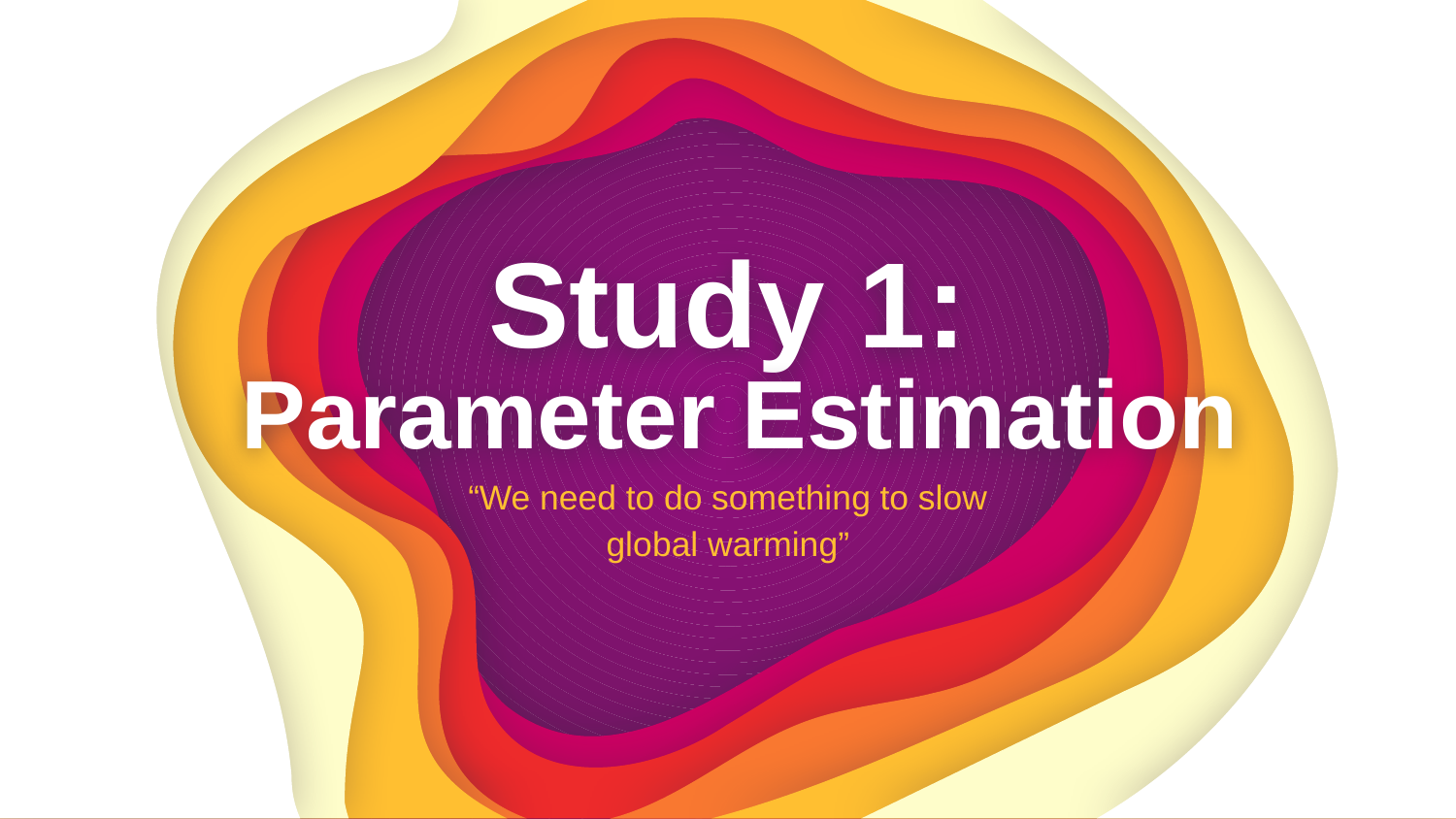

Study 1:
Parameter Estimation
“We need to do something to slow global warming”